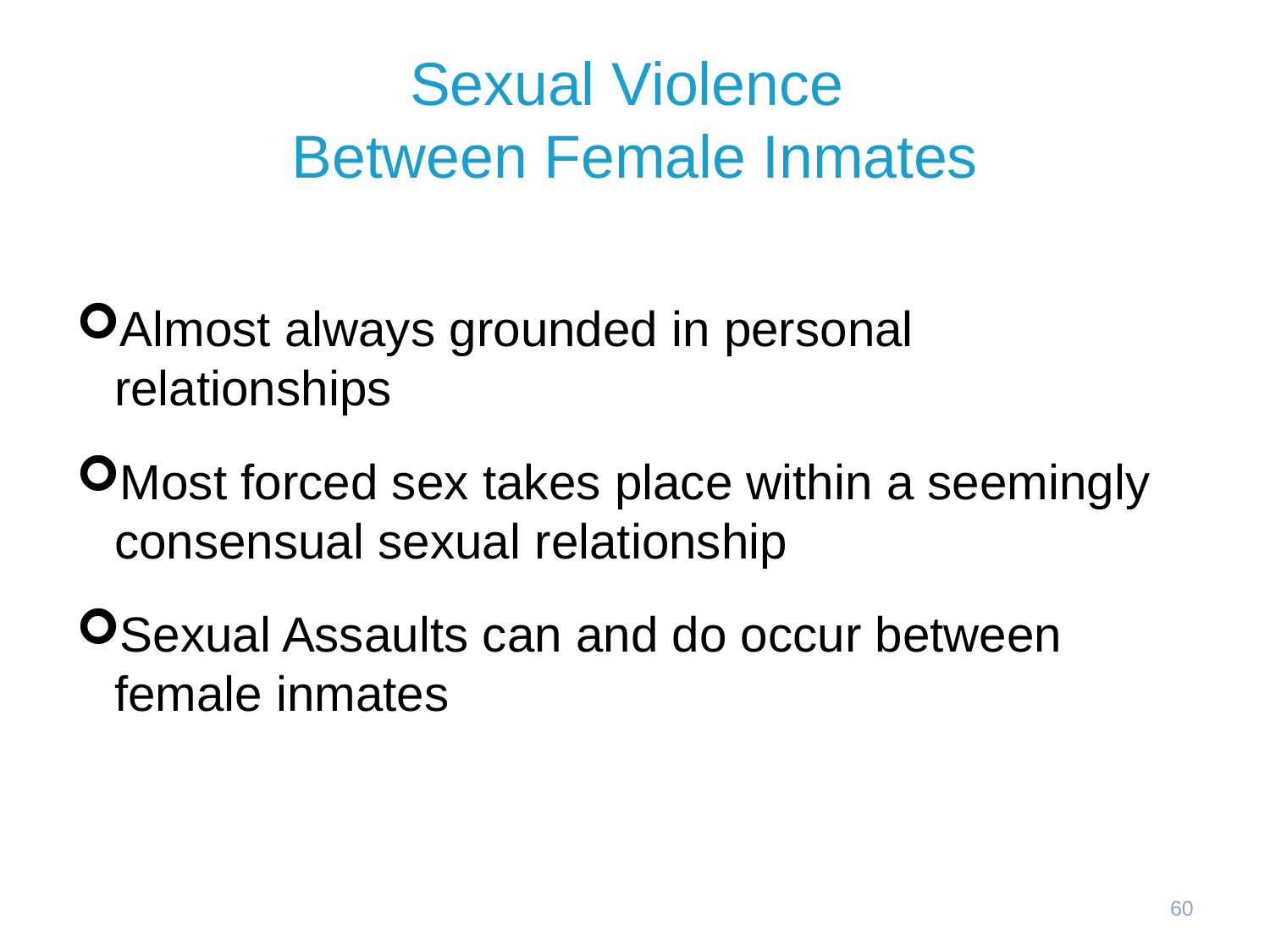

# Sexual Violence Between Female Inmates

Almost always grounded in personal relationships

Most forced sex takes place within a seemingly consensual sexual relationship

Sexual Assaults can and do occur between female inmates

60